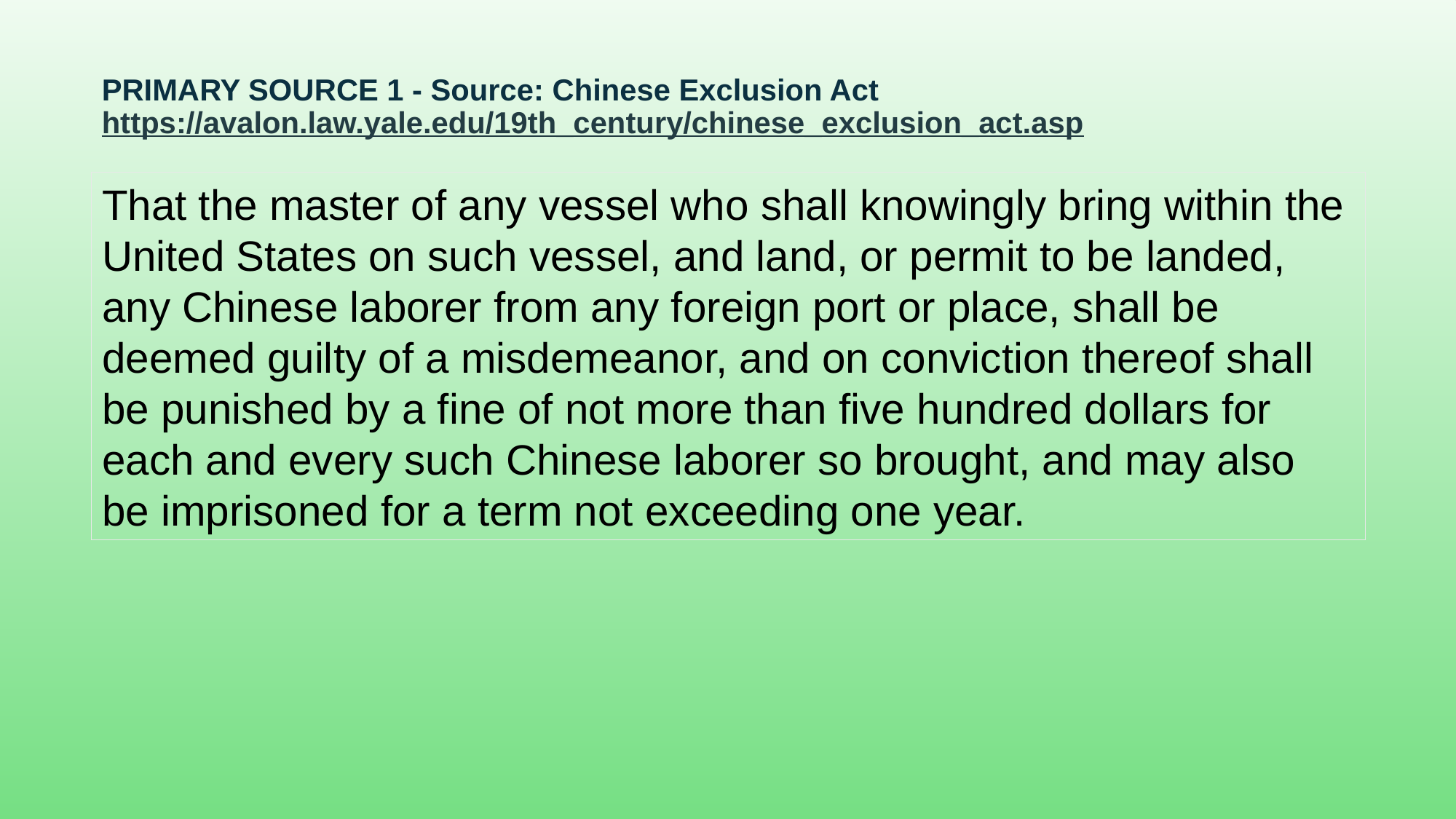

# Primary Source 1 - Source: Chinese Exclusion Act https://avalon.law.yale.edu/19th_century/chinese_exclusion_act.asp
That the master of any vessel who shall knowingly bring within the United States on such vessel, and land, or permit to be landed, any Chinese laborer from any foreign port or place, shall be deemed guilty of a misdemeanor, and on conviction thereof shall be punished by a fine of not more than five hundred dollars for each and every such Chinese laborer so brought, and may also be imprisoned for a term not exceeding one year.